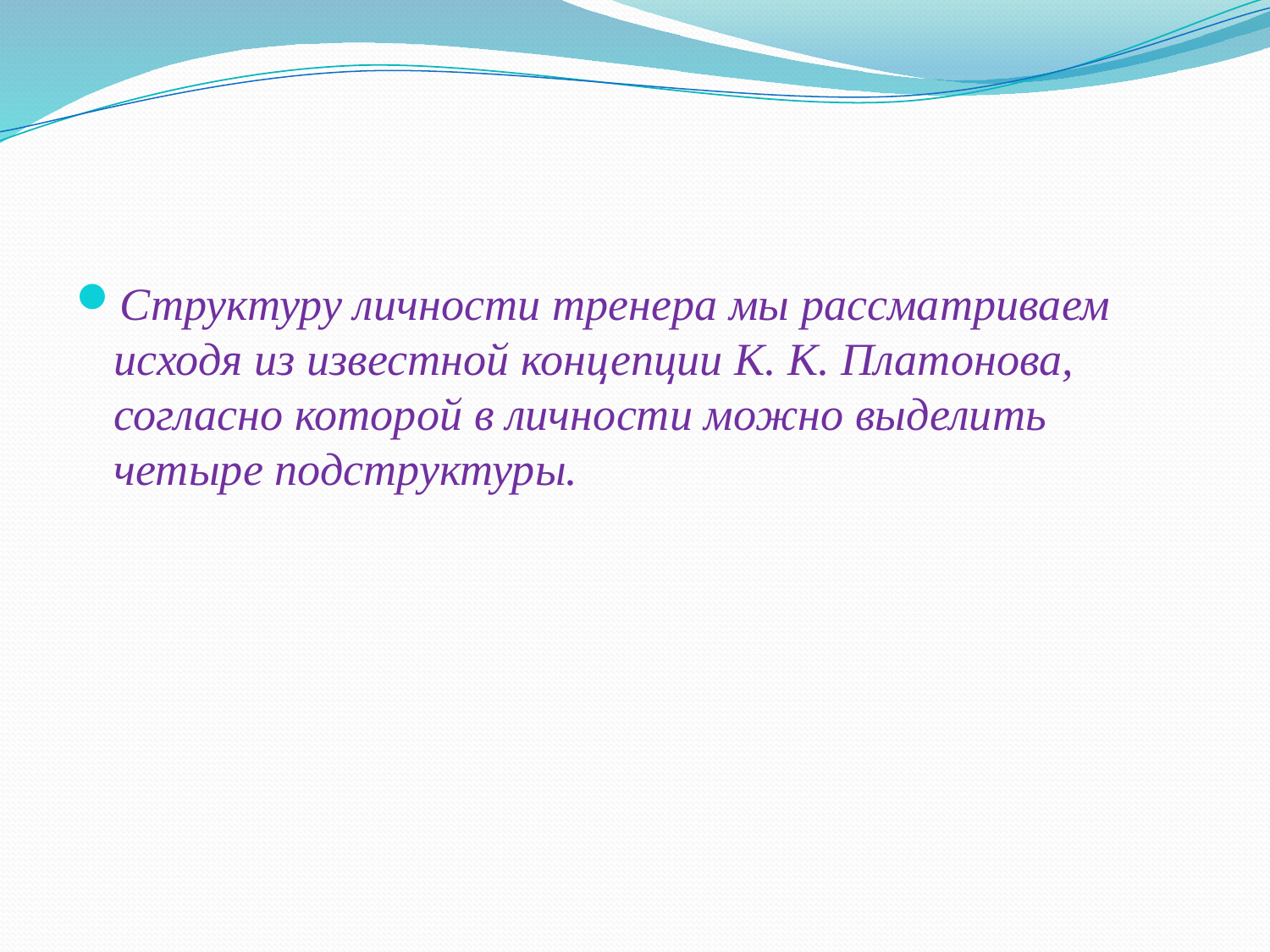

Структуру личности тренера мы рассматриваем исходя из известной концепции К. К. Платонова, согласно которой в личности можно выделить четыре подструктуры.